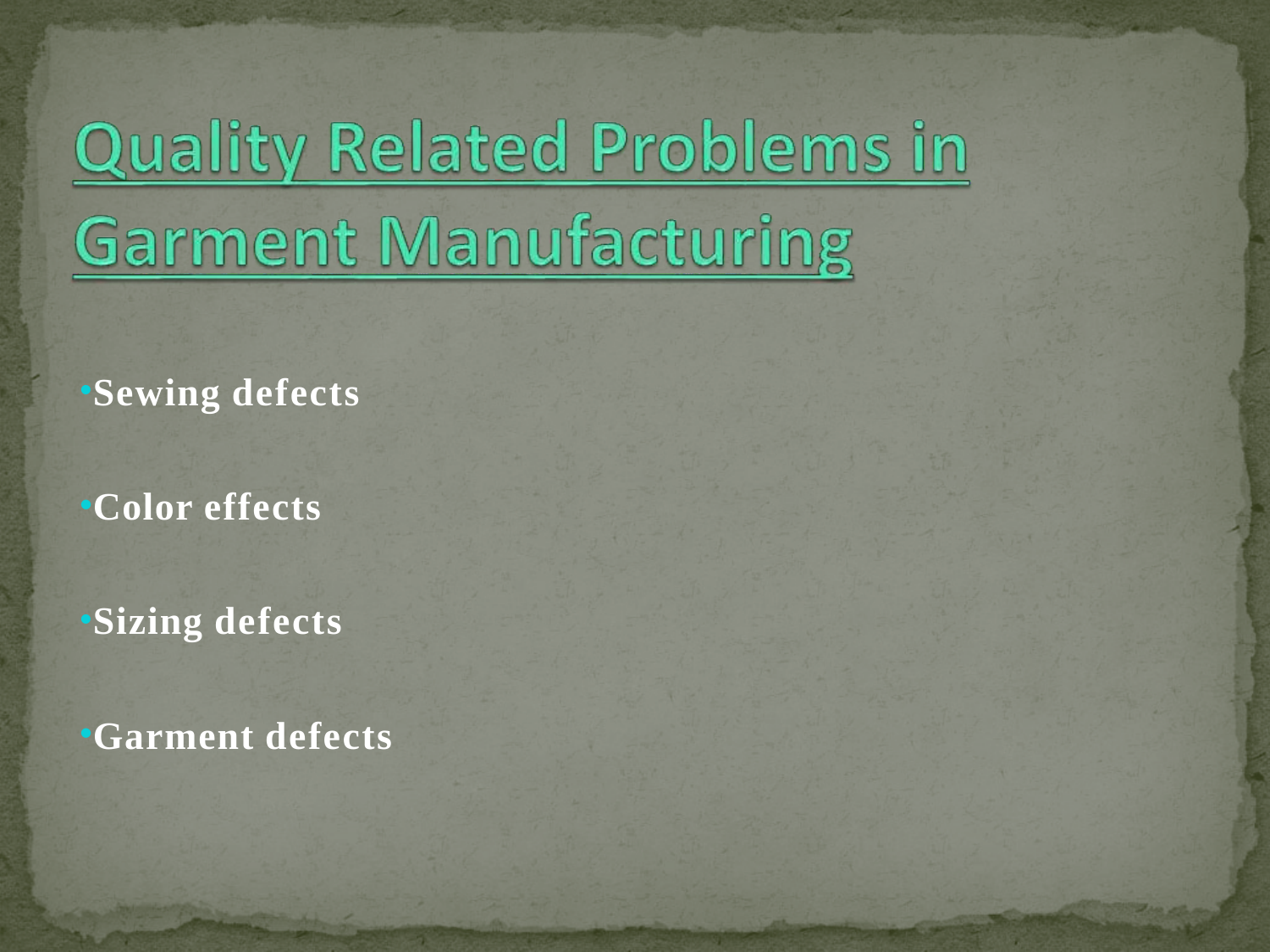

Sewing defects

Color effects

Sizing defects

Garment defects